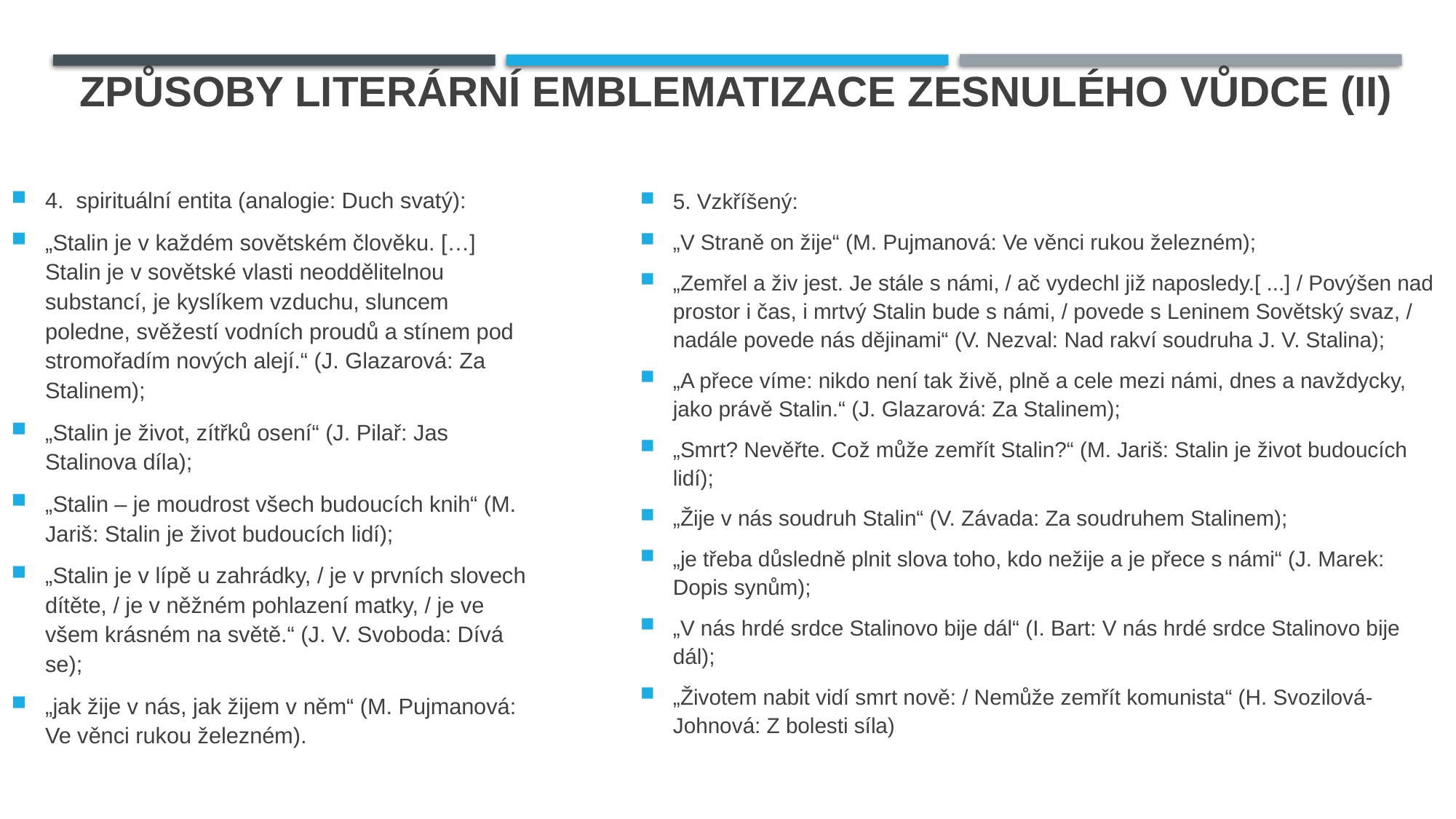

# Způsoby literární emblematizace zesnulého vůdce (II)
4.  spirituální entita (analogie: Duch svatý):
„Stalin je v každém sovětském člověku. […] Stalin je v sovětské vlasti neoddělitelnou substancí, je kyslíkem vzduchu, sluncem poledne, svěžestí vodních proudů a stínem pod stromořadím nových alejí.“ (J. Glazarová: Za Stalinem);
„Stalin je život, zítřků osení“ (J. Pilař: Jas Stalinova díla);
„Stalin – je moudrost všech budoucích knih“ (M. Jariš: Stalin je život budoucích lidí);
„Stalin je v lípě u zahrádky, / je v prvních slovech dítěte, / je v něžném pohlazení matky, / je ve všem krásném na světě.“ (J. V. Svoboda: Dívá se);
„jak žije v nás, jak žijem v něm“ (M. Pujmanová:  Ve věnci rukou železném).
5. Vzkříšený:
„V Straně on žije“ (M. Pujmanová: Ve věnci rukou železném);
„Zemřel a živ jest. Je stále s námi, / ač vydechl již naposledy.[ ...] / Povýšen nad prostor i čas, i mrtvý Stalin bude s námi, / povede s Leninem Sovětský svaz, / nadále povede nás dějinami“ (V. Nezval: Nad rakví soudruha J. V. Stalina);
„A přece víme: nikdo není tak živě, plně a cele mezi námi, dnes a navždycky, jako právě Stalin.“ (J. Glazarová: Za Stalinem);
„Smrt? Nevěřte. Což může zemřít Stalin?“ (M. Jariš: Stalin je život budoucích lidí);
„Žije v nás soudruh Stalin“ (V. Závada: Za soudruhem Stalinem);
„je třeba důsledně plnit slova toho, kdo nežije a je přece s námi“ (J. Marek: Dopis synům);
„V nás hrdé srdce Stalinovo bije dál“ (I. Bart: V nás hrdé srdce Stalinovo bije dál);
„Životem nabit vidí smrt nově: / Nemůže zemřít komunista“ (H. Svozilová-Johnová: Z bolesti síla)